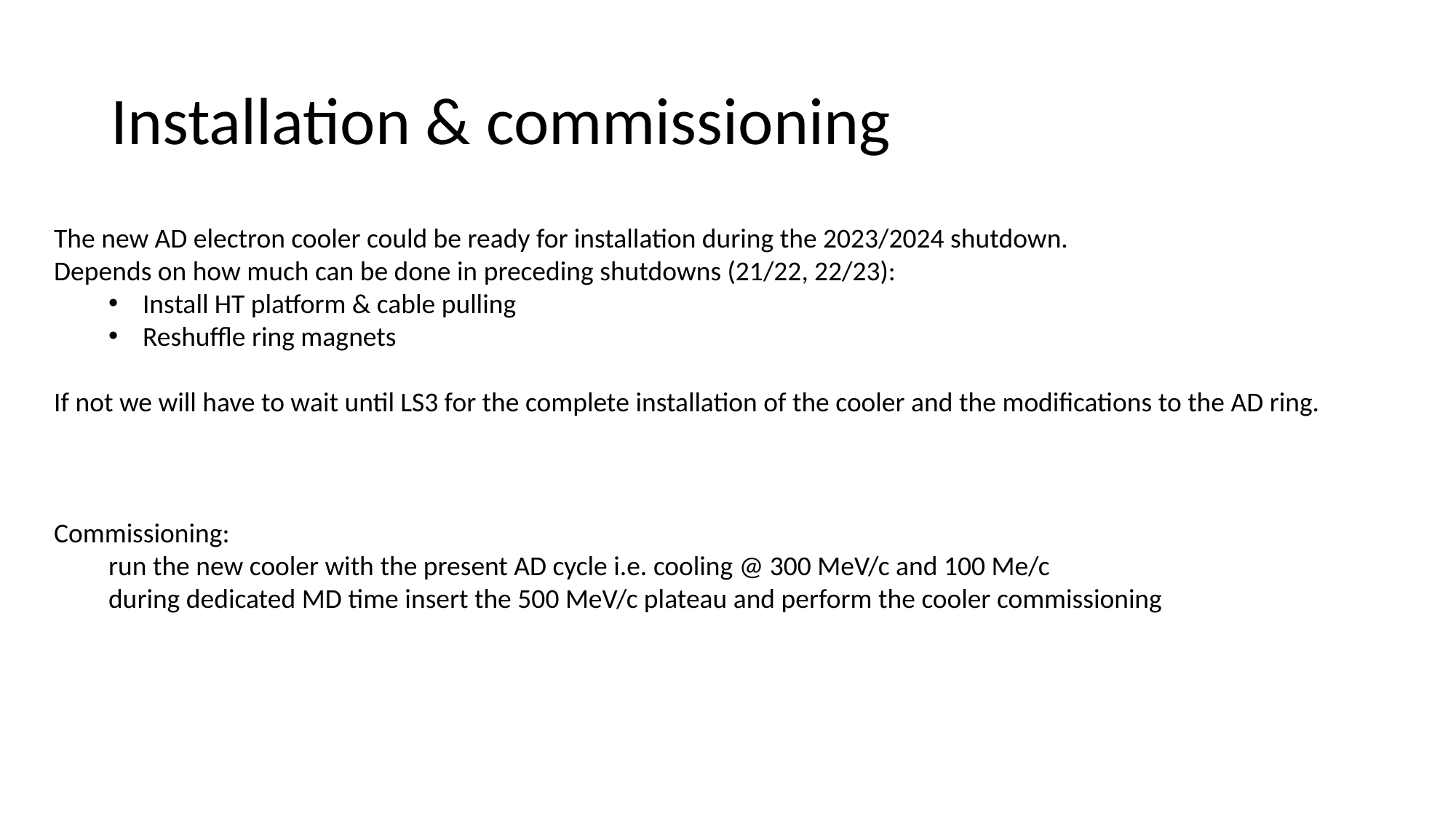

# Installation & commissioning
The new AD electron cooler could be ready for installation during the 2023/2024 shutdown.
Depends on how much can be done in preceding shutdowns (21/22, 22/23):
Install HT platform & cable pulling
Reshuffle ring magnets

If not we will have to wait until LS3 for the complete installation of the cooler and the modifications to the AD ring.

Commissioning:
run the new cooler with the present AD cycle i.e. cooling @ 300 MeV/c and 100 Me/c
during dedicated MD time insert the 500 MeV/c plateau and perform the cooler commissioning